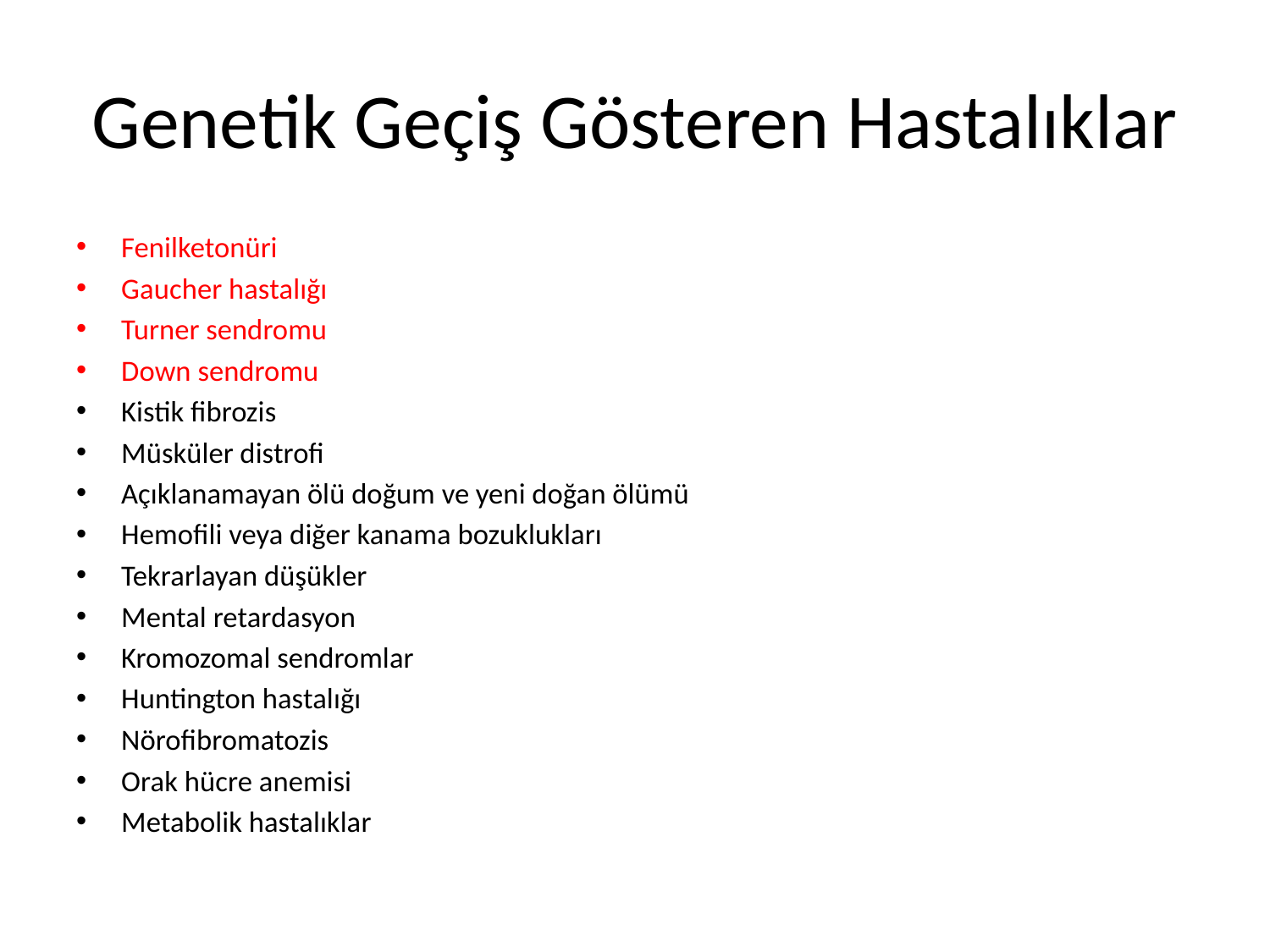

# Genetik Geçiş Gösteren Hastalıklar
Fenilketonüri
Gaucher hastalığı
Turner sendromu
Down sendromu
Kistik fibrozis
Müsküler distrofi
Açıklanamayan ölü doğum ve yeni doğan ölümü
Hemofili veya diğer kanama bozuklukları
Tekrarlayan düşükler
Mental retardasyon
Kromozomal sendromlar
Huntington hastalığı
Nörofibromatozis
Orak hücre anemisi
Metabolik hastalıklar